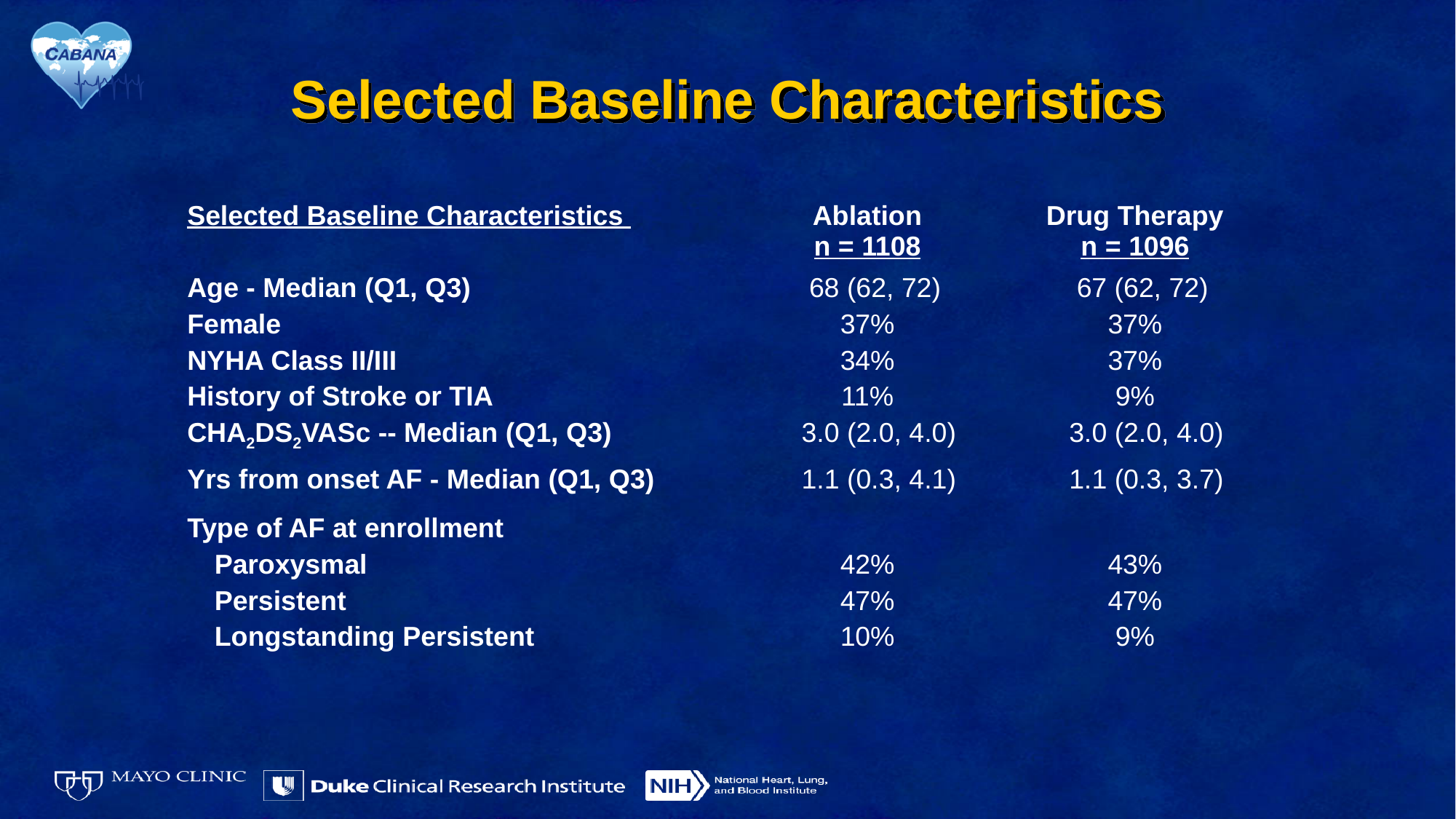

# Selected Baseline Characteristics
| Selected Baseline Characteristics | Ablation n = 1108 | Drug Therapy n = 1096 |
| --- | --- | --- |
| Age - Median (Q1, Q3) | 68 (62, 72) | 67 (62, 72) |
| Female | 37% | 37% |
| NYHA Class II/III | 34% | 37% |
| History of Stroke or TIA | 11% | 9% |
| CHA2DS2VASc -- Median (Q1, Q3) | 3.0 (2.0, 4.0) | 3.0 (2.0, 4.0) |
| Yrs from onset AF - Median (Q1, Q3) | 1.1 (0.3, 4.1) | 1.1 (0.3, 3.7) |
| Type of AF at enrollment |  |  |
| Paroxysmal | 42% | 43% |
| Persistent | 47% | 47% |
| Longstanding Persistent | 10% | 9% |